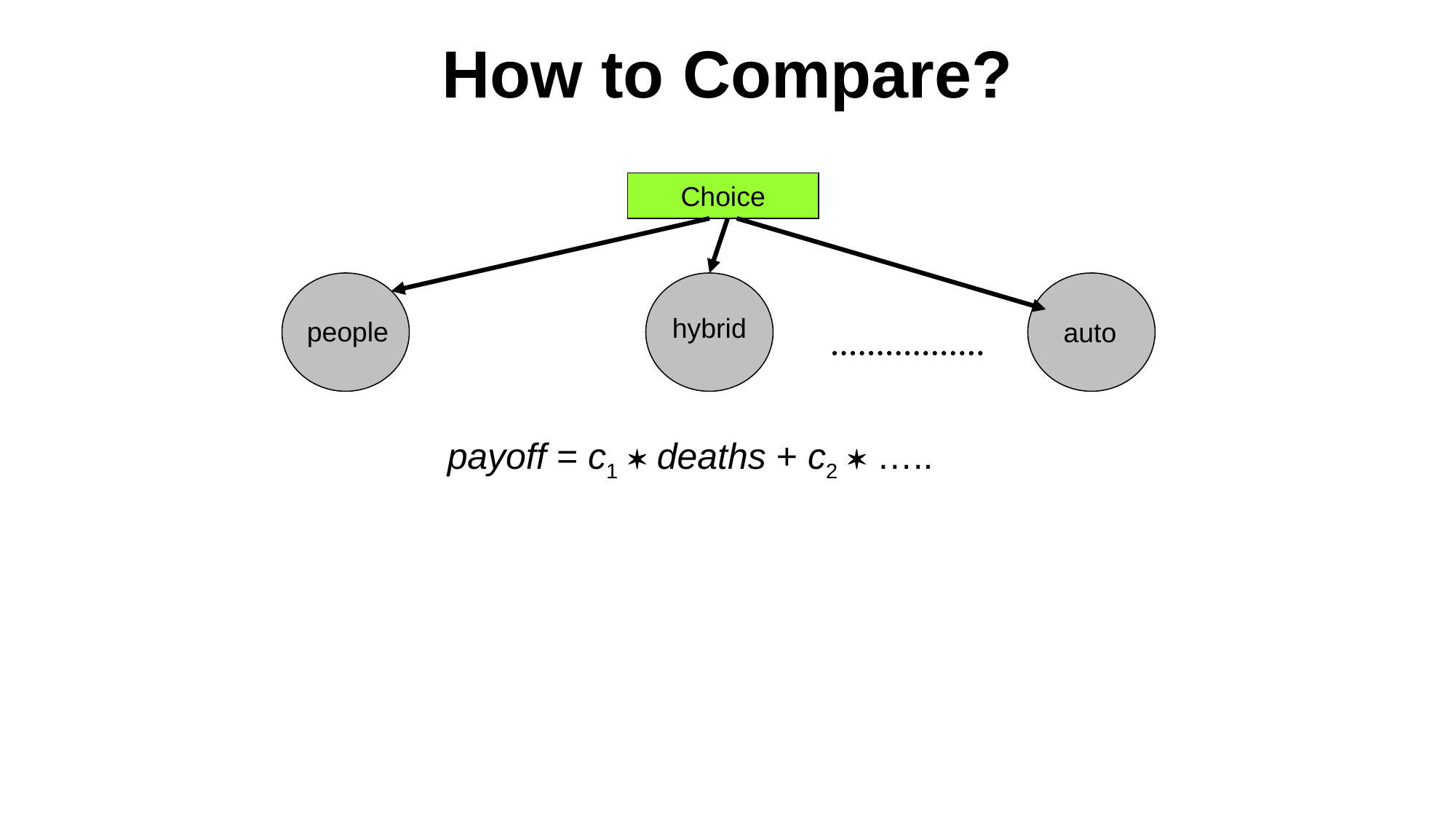

# How to Compare?
Choice

hybrid
people
auto

payoff = c1 ∗ deaths + c2 ∗ …..